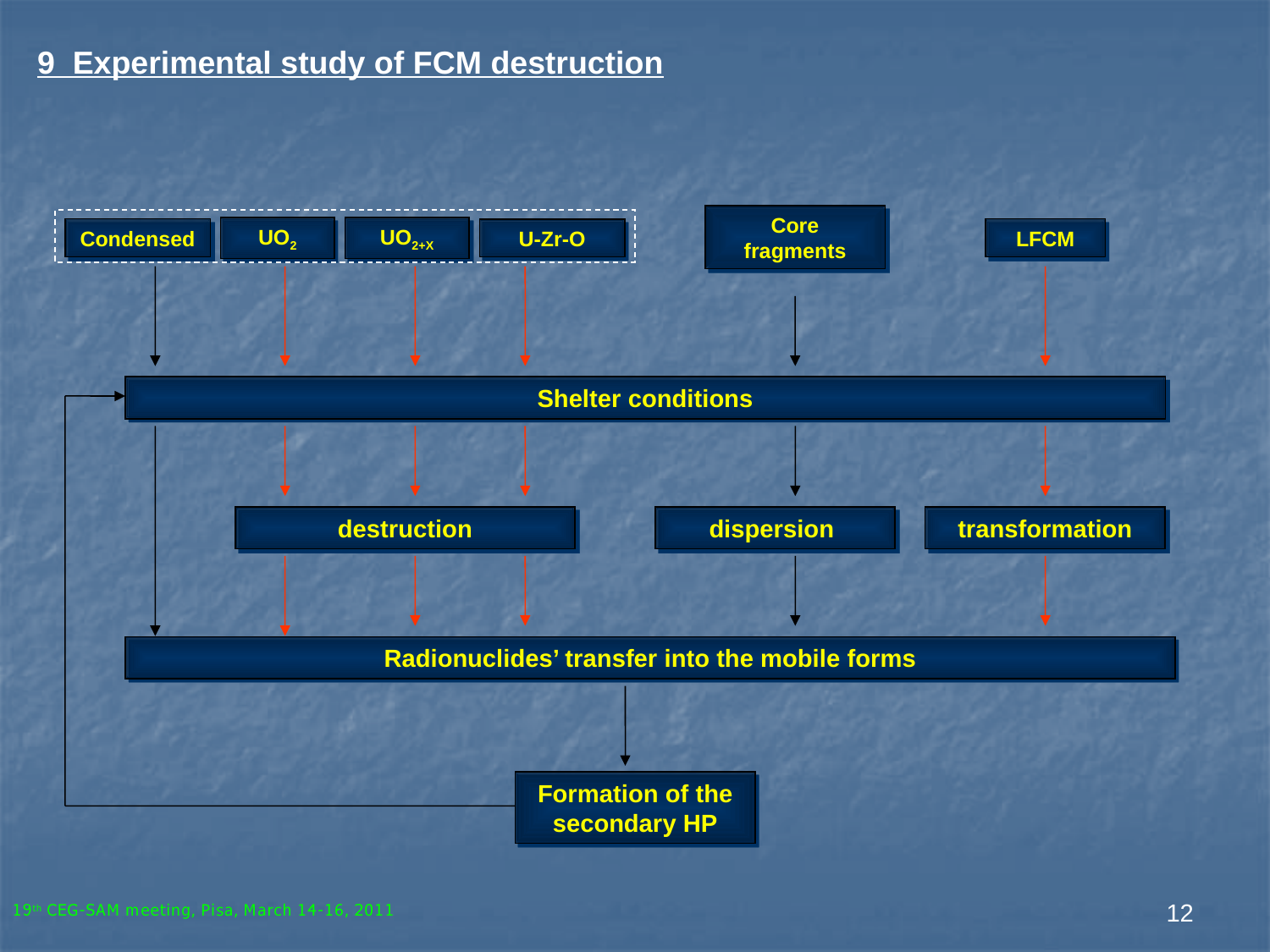

9  Experimental study of FCM destruction
Core fragments

Condensed
UO2
UO2+X
U-Zr-O
LFCM

Shelter conditions

destruction
dispersion
transformation

Radionuclides’ transfer into the mobile forms

Formation of the secondary HP

12

19th CEG-SAM meeting, Pisa, March 14-16, 2011